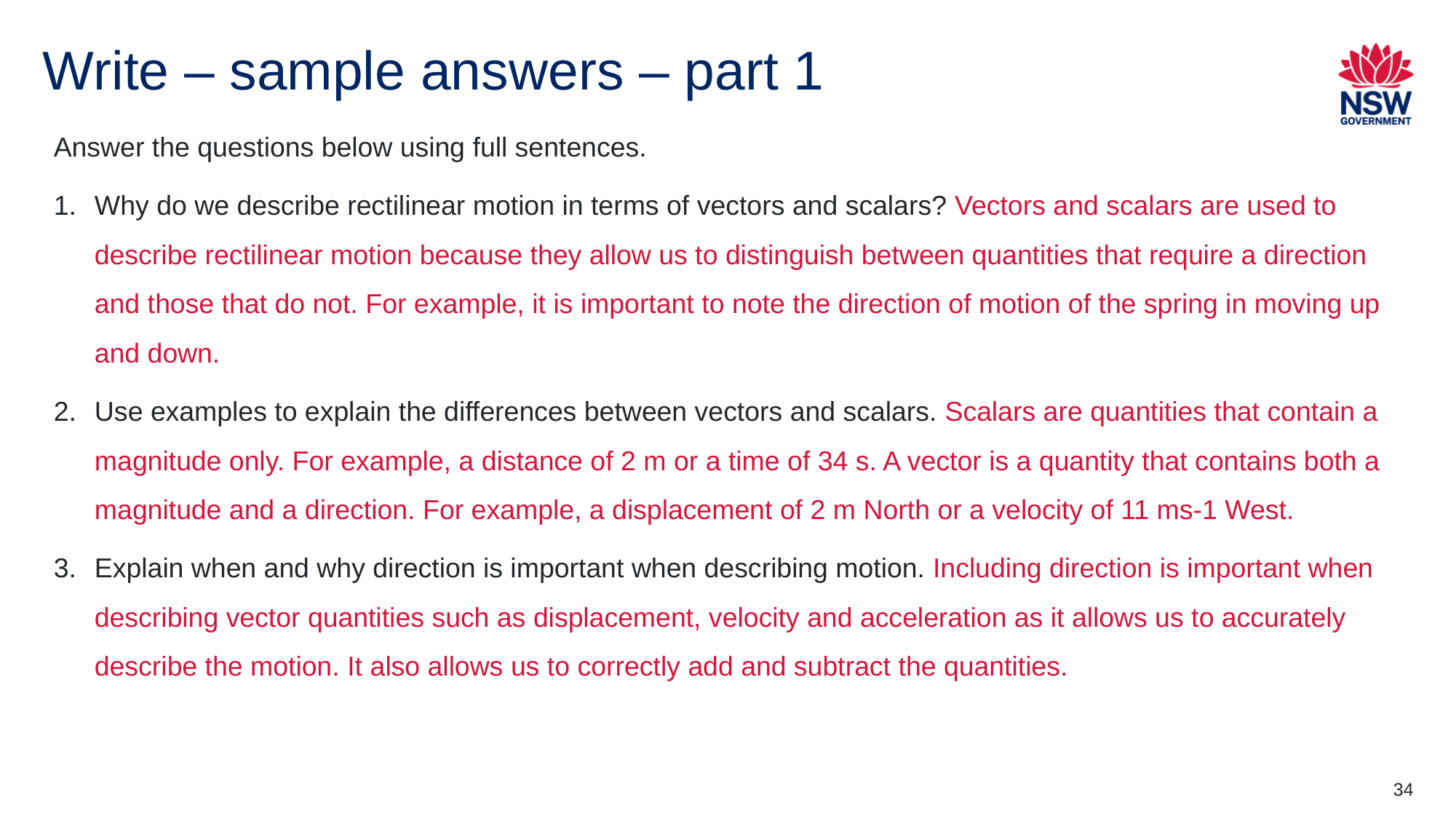

# Write – sample answers – part 1
Answer the questions below using full sentences.
Why do we describe rectilinear motion in terms of vectors and scalars? Vectors and scalars are used to describe rectilinear motion because they allow us to distinguish between quantities that require a direction and those that do not. For example, it is important to note the direction of motion of the spring in moving up and down.
Use examples to explain the differences between vectors and scalars. Scalars are quantities that contain a magnitude only. For example, a distance of 2 m or a time of 34 s. A vector is a quantity that contains both a magnitude and a direction. For example, a displacement of 2 m North or a velocity of 11 ms-1 West.
Explain when and why direction is important when describing motion. Including direction is important when describing vector quantities such as displacement, velocity and acceleration as it allows us to accurately describe the motion. It also allows us to correctly add and subtract the quantities.

34